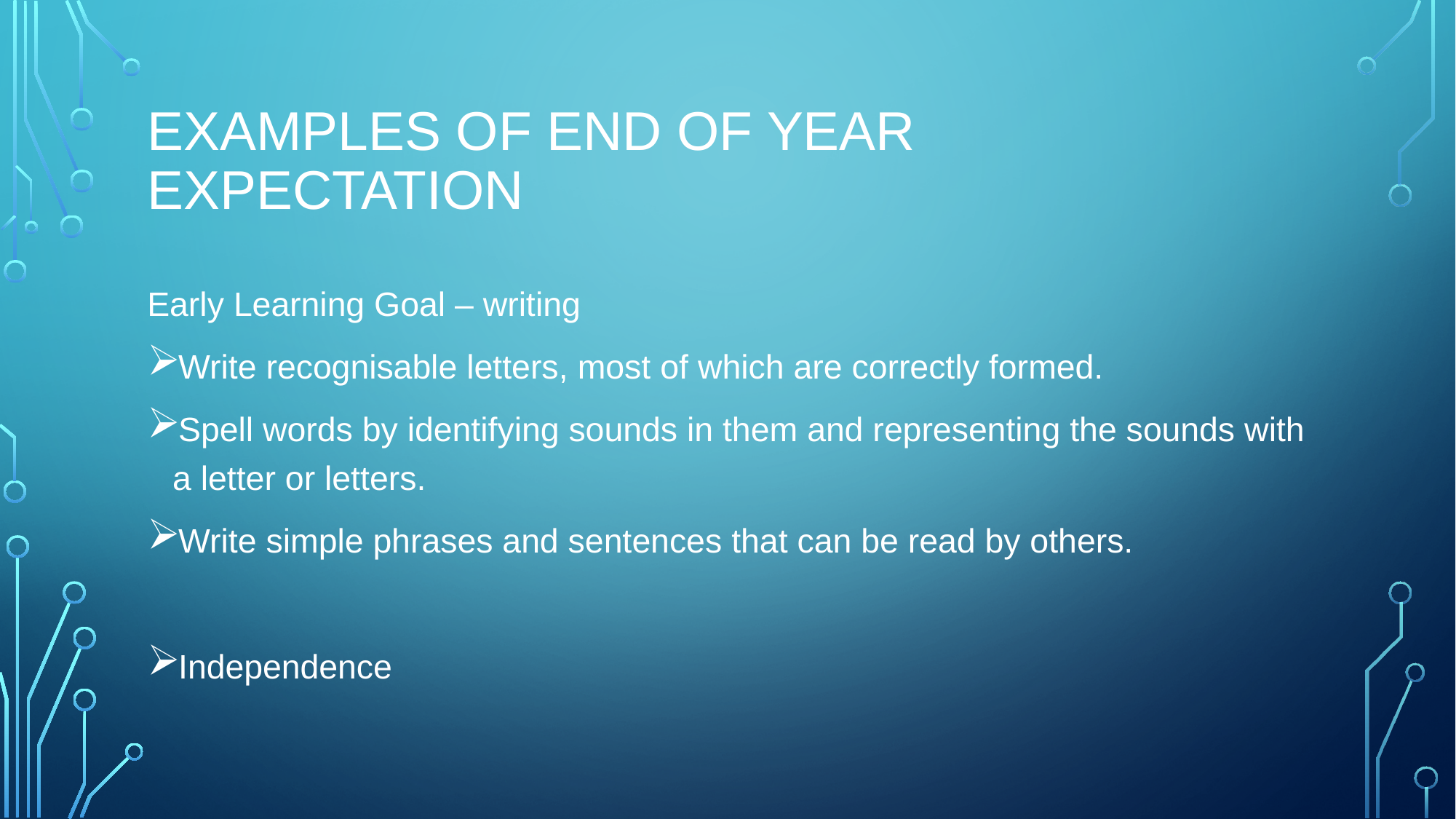

# Examples of end of year expectation
Early Learning Goal – writing
Write recognisable letters, most of which are correctly formed.
Spell words by identifying sounds in them and representing the sounds with a letter or letters.
Write simple phrases and sentences that can be read by others.

Independence